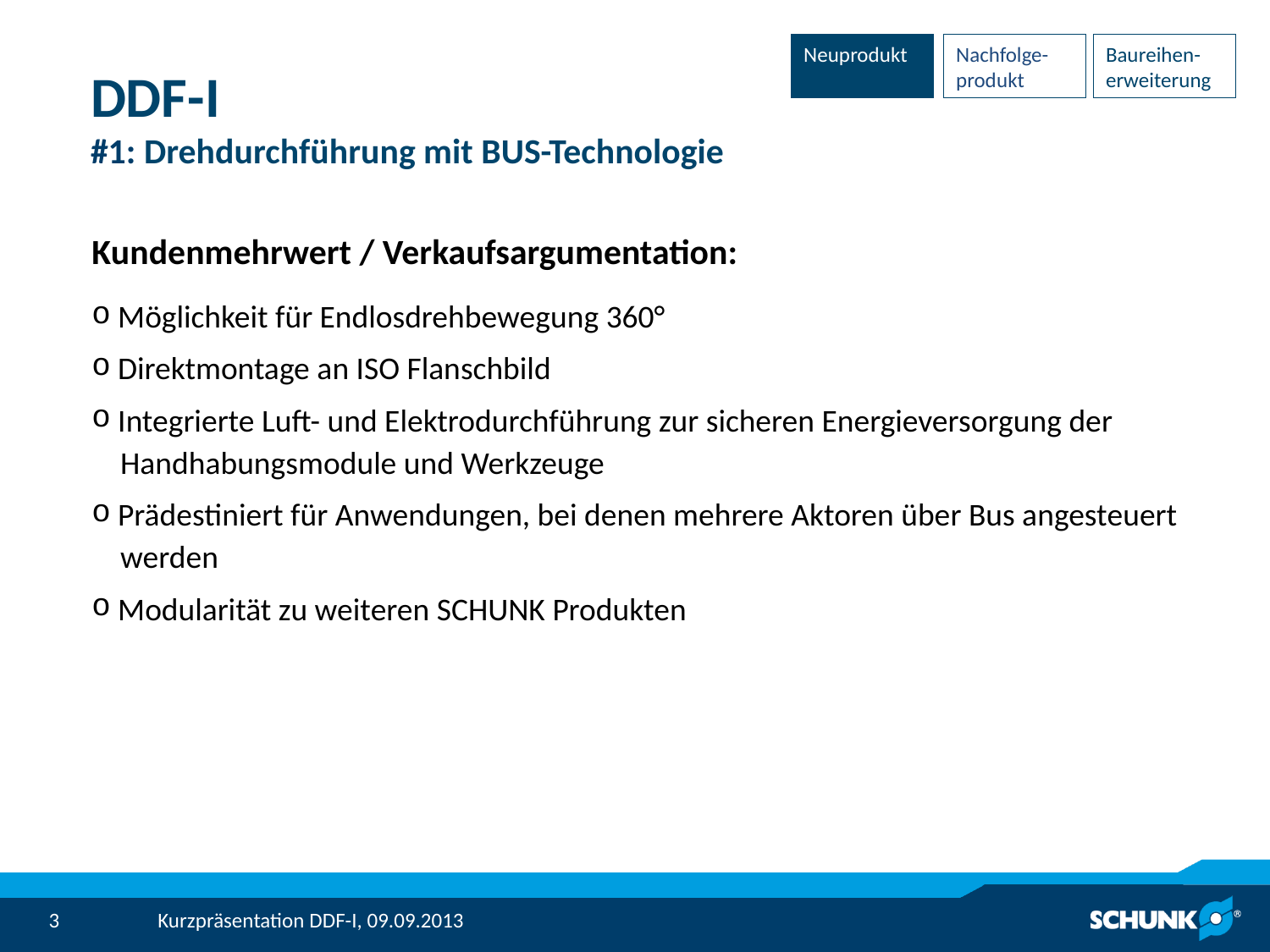

Neuprodukt

Nachfolge-produkt
Baureihen-erweiterung
# DDF-I #1: Drehdurchführung mit BUS-Technologie
Kundenmehrwert / Verkaufsargumentation:
 Möglichkeit für Endlosdrehbewegung 360°
 Direktmontage an ISO Flanschbild
 Integrierte Luft- und Elektrodurchführung zur sicheren Energieversorgung der
    Handhabungsmodule und Werkzeuge
 Prädestiniert für Anwendungen, bei denen mehrere Aktoren über Bus angesteuert
    werden
 Modularität zu weiteren SCHUNK Produkten
Kurzpräsentation DDF-I, 09.09.2013
3